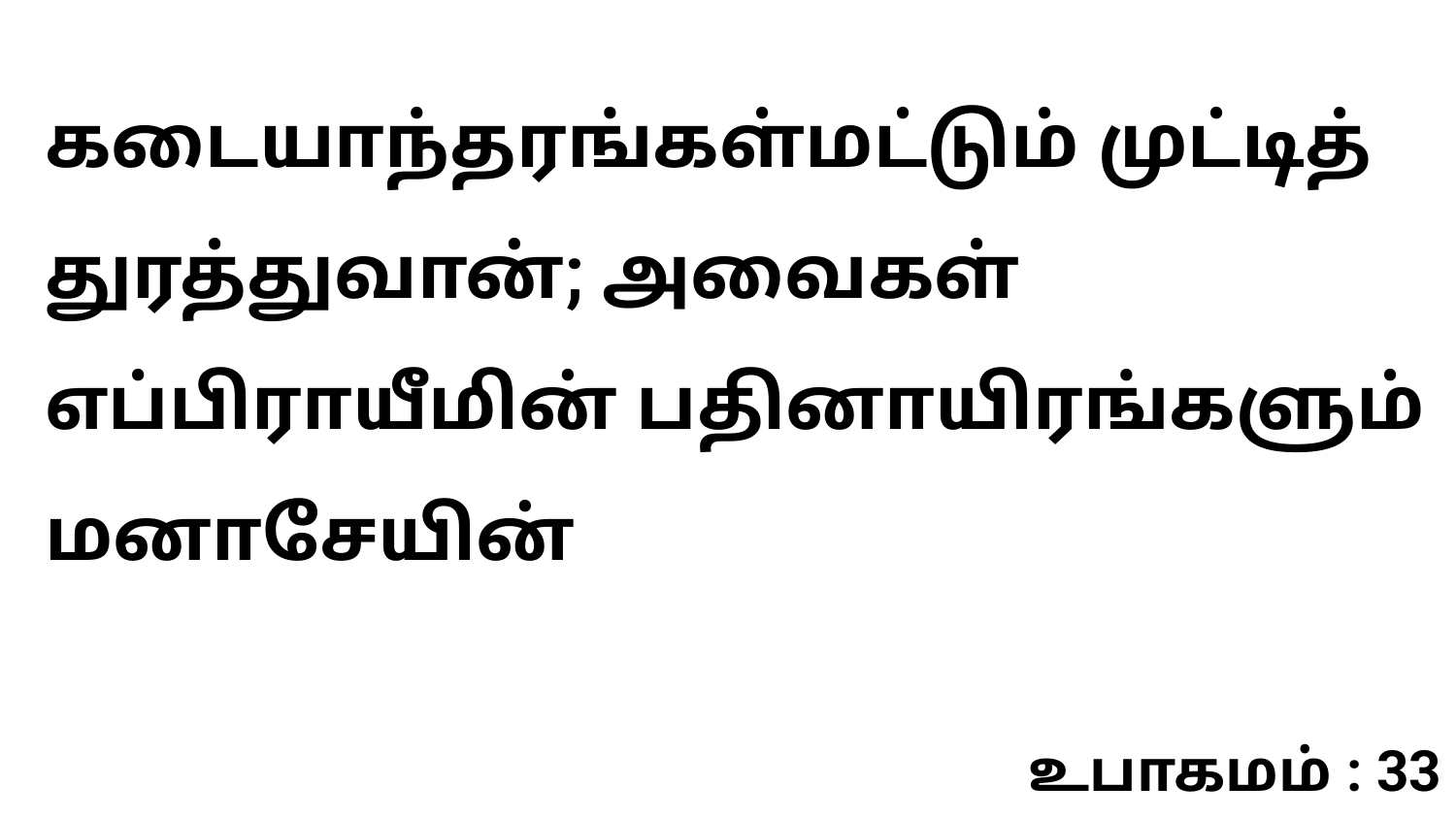

கடையாந்தரங்கள்மட்டும் முட்டித் துரத்துவான்; அவைகள் எப்பிராயீமின் பதினாயிரங்களும் மனாசேயின்
உபாகமம் : 33